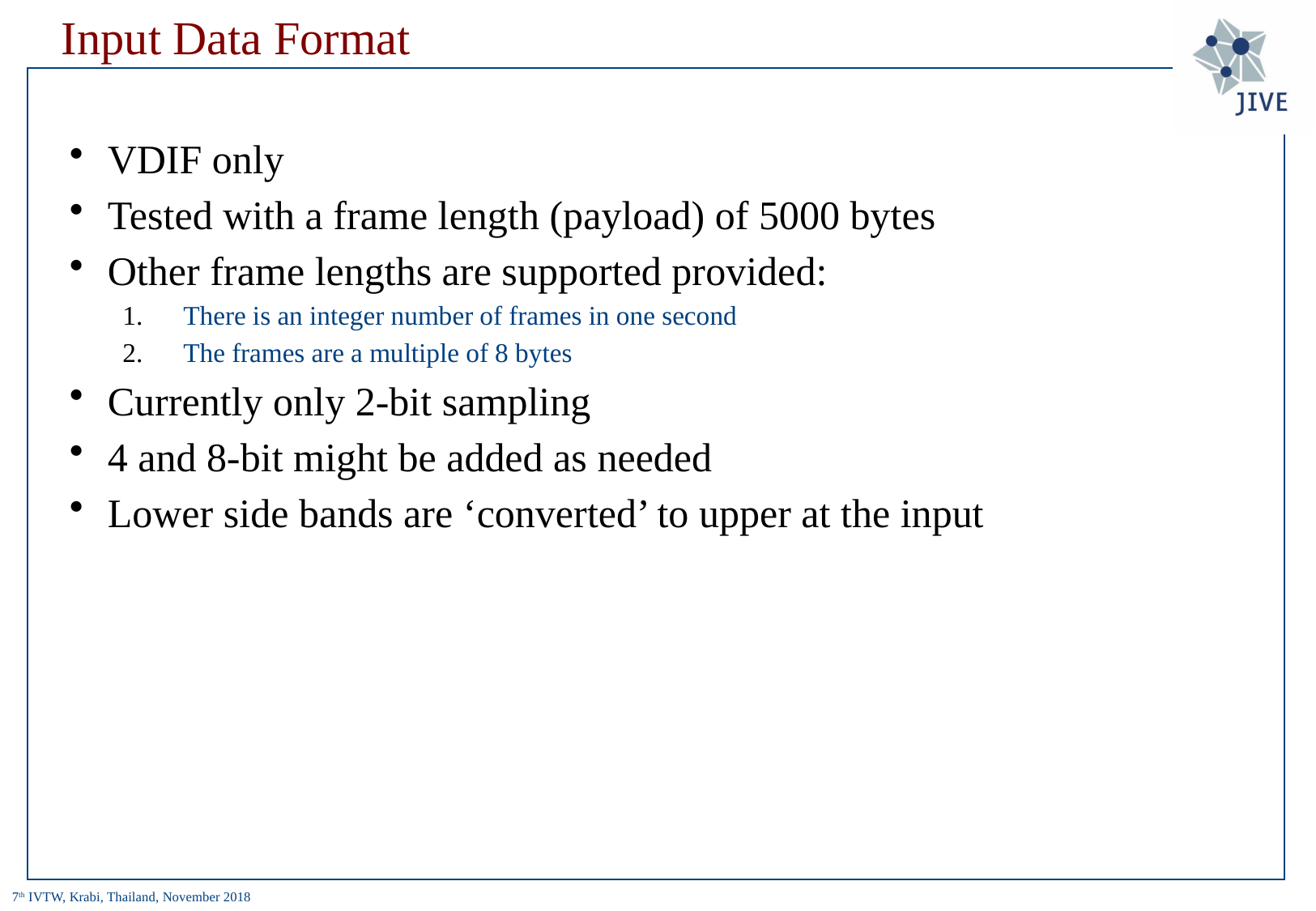

# Input Data Format
VDIF only
Tested with a frame length (payload) of 5000 bytes
Other frame lengths are supported provided:
There is an integer number of frames in one second
The frames are a multiple of 8 bytes
Currently only 2-bit sampling
4 and 8-bit might be added as needed
Lower side bands are ‘converted’ to upper at the input